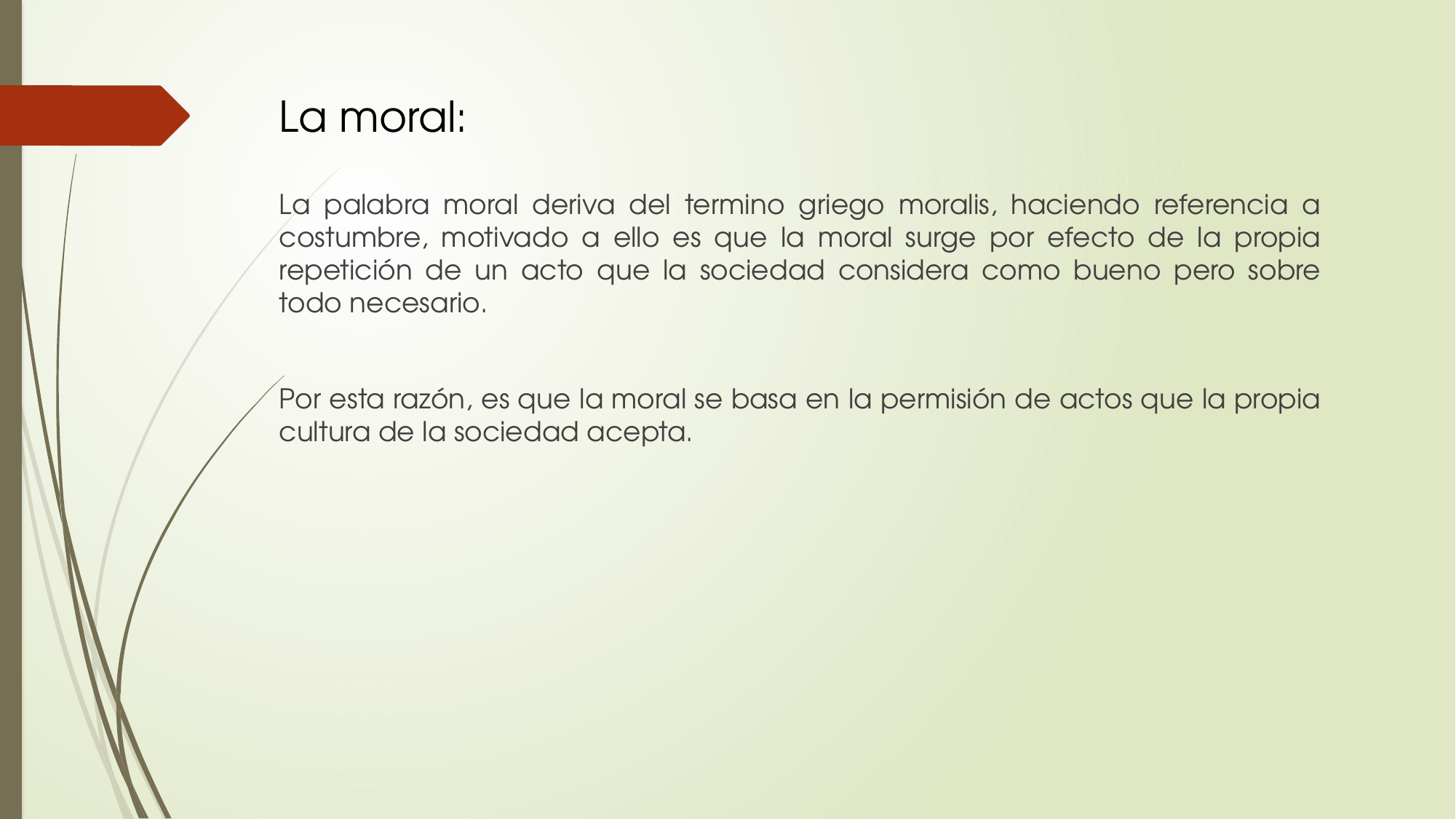

La moral:
La palabra moral deriva del termino griego moralis, haciendo referencia a costumbre, motivado a ello es que la moral surge por efecto de la propia repetición de un acto que la sociedad considera como bueno pero sobre todo necesario.

Por esta razón, es que la moral se basa en la permisión de actos que la propia cultura de la sociedad acepta.